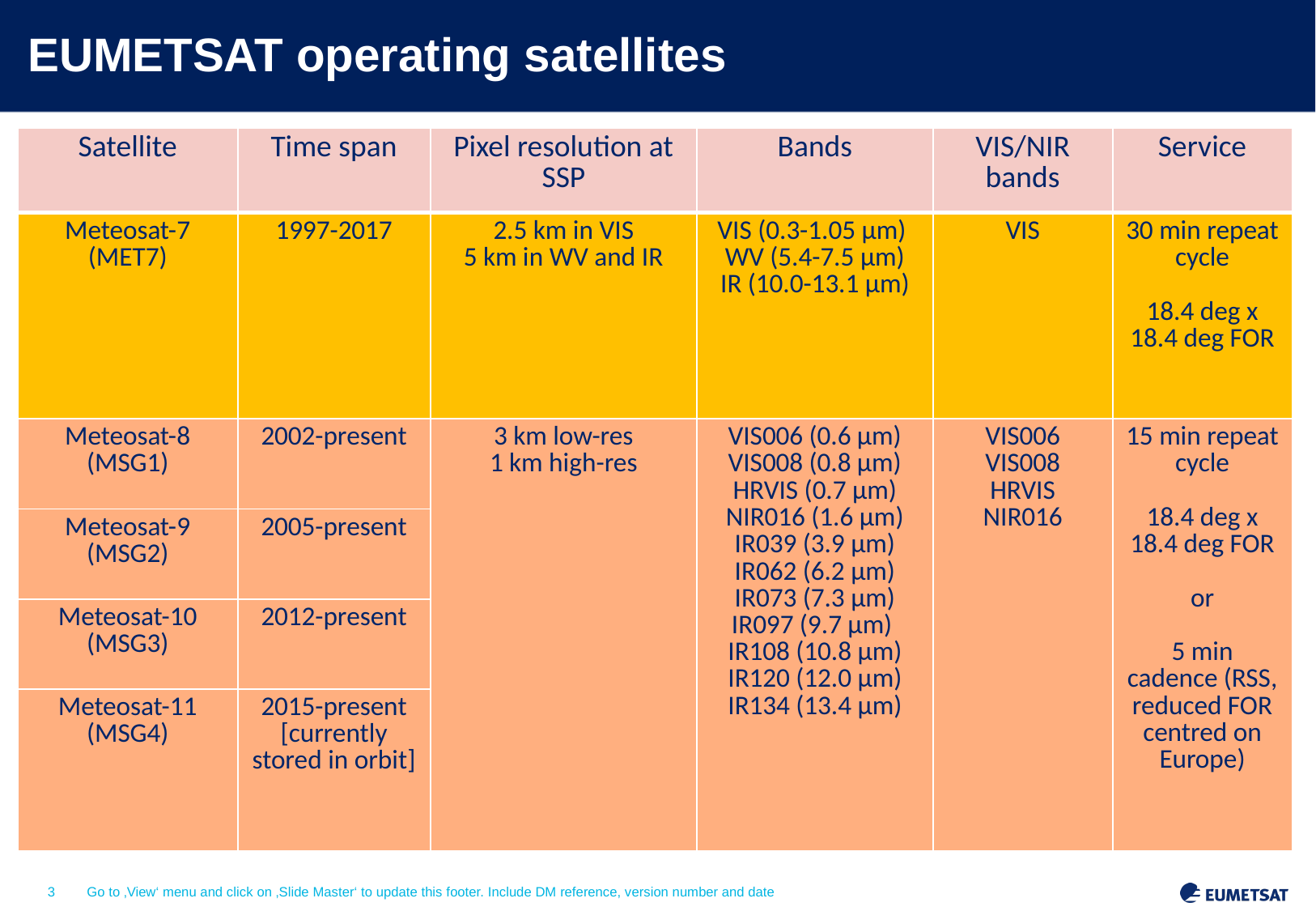

EUMETSAT operating satellites
| Satellite | Time span | Pixel resolution at SSP | Bands | VIS/NIR bands | Service |
| --- | --- | --- | --- | --- | --- |
| Meteosat-7 (MET7) | 1997-2017 | 2.5 km in VIS 5 km in WV and IR | VIS (0.3-1.05 µm) WV (5.4-7.5 µm) IR (10.0-13.1 µm) | VIS | 30 min repeat cycle 18.4 deg x 18.4 deg FOR |
| Meteosat-8 (MSG1) | 2002-present | 3 km low-res 1 km high-res | VIS006 (0.6 µm) VIS008 (0.8 µm) HRVIS (0.7 µm) NIR016 (1.6 µm) IR039 (3.9 µm) IR062 (6.2 µm) IR073 (7.3 µm) IR097 (9.7 µm) IR108 (10.8 µm) IR120 (12.0 µm) IR134 (13.4 µm) | VIS006 VIS008 HRVIS NIR016 | 15 min repeat cycle 18.4 deg x 18.4 deg FOR or 5 min cadence (RSS, reduced FOR centred on Europe) |
| Meteosat-9 (MSG2) | 2005-present |  |  |  |  |
| Meteosat-10 (MSG3) | 2012-present |  |  |  |  |
| Meteosat-11 (MSG4) | 2015-present [currently stored in orbit] |  |  |  |  |